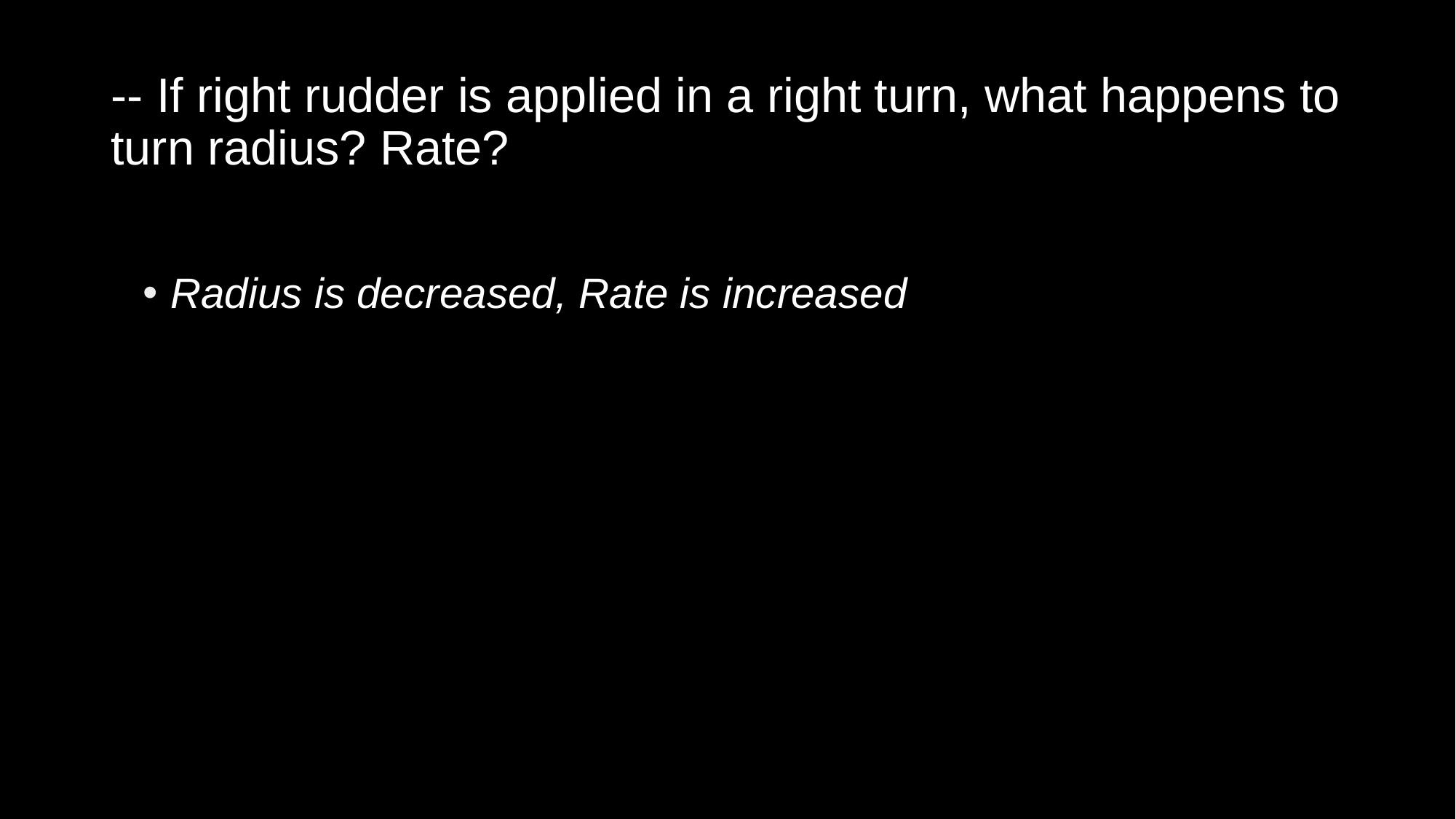

# -- If right rudder is applied in a right turn, what happens to turn radius? Rate?
Radius is decreased, Rate is increased